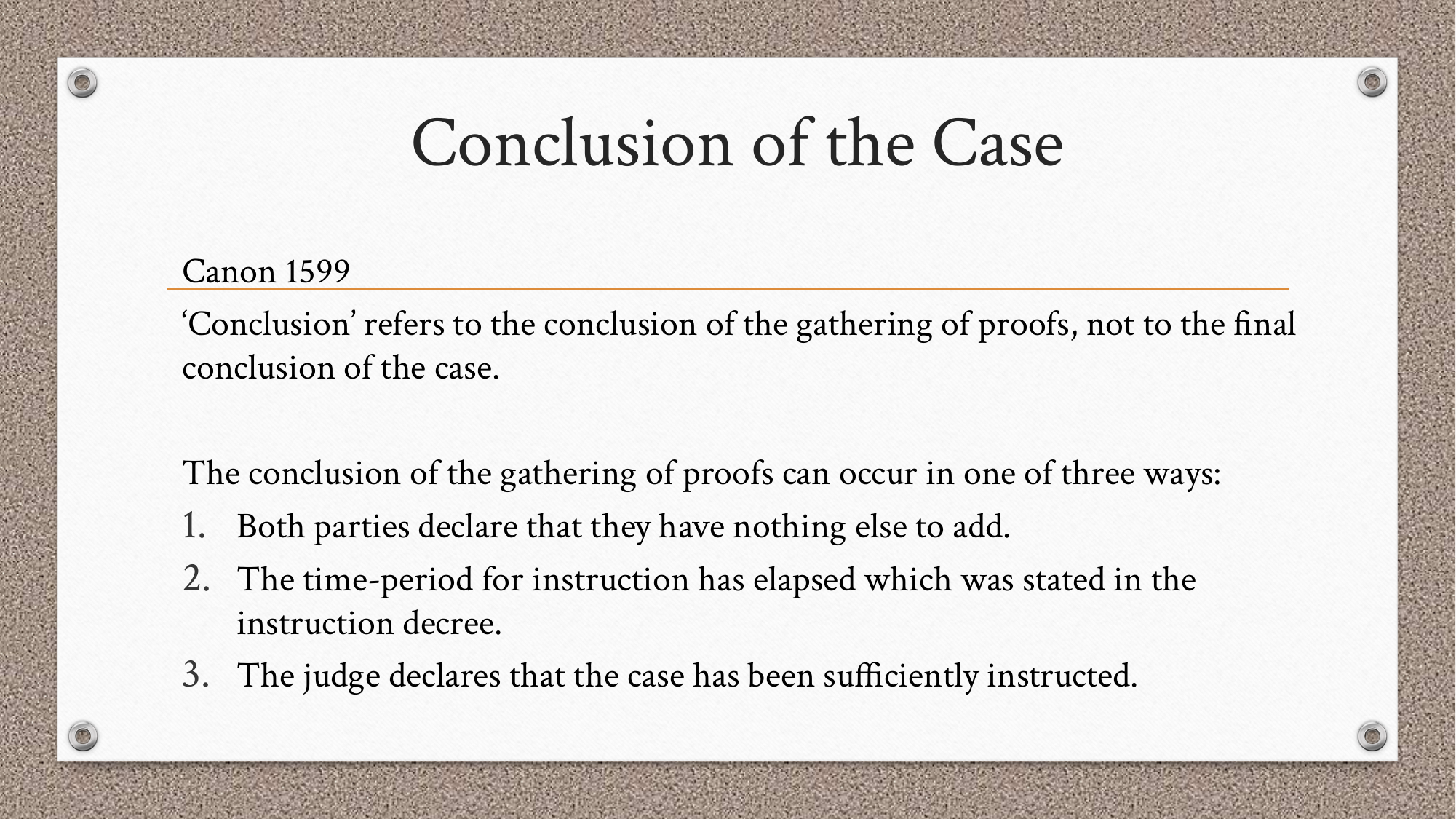

# Conclusion of the Case
Canon 1599
‘Conclusion’ refers to the conclusion of the gathering of proofs, not to the final conclusion of the case.

The conclusion of the gathering of proofs can occur in one of three ways:
Both parties declare that they have nothing else to add.
The time-period for instruction has elapsed which was stated in the instruction decree.
The judge declares that the case has been sufficiently instructed.